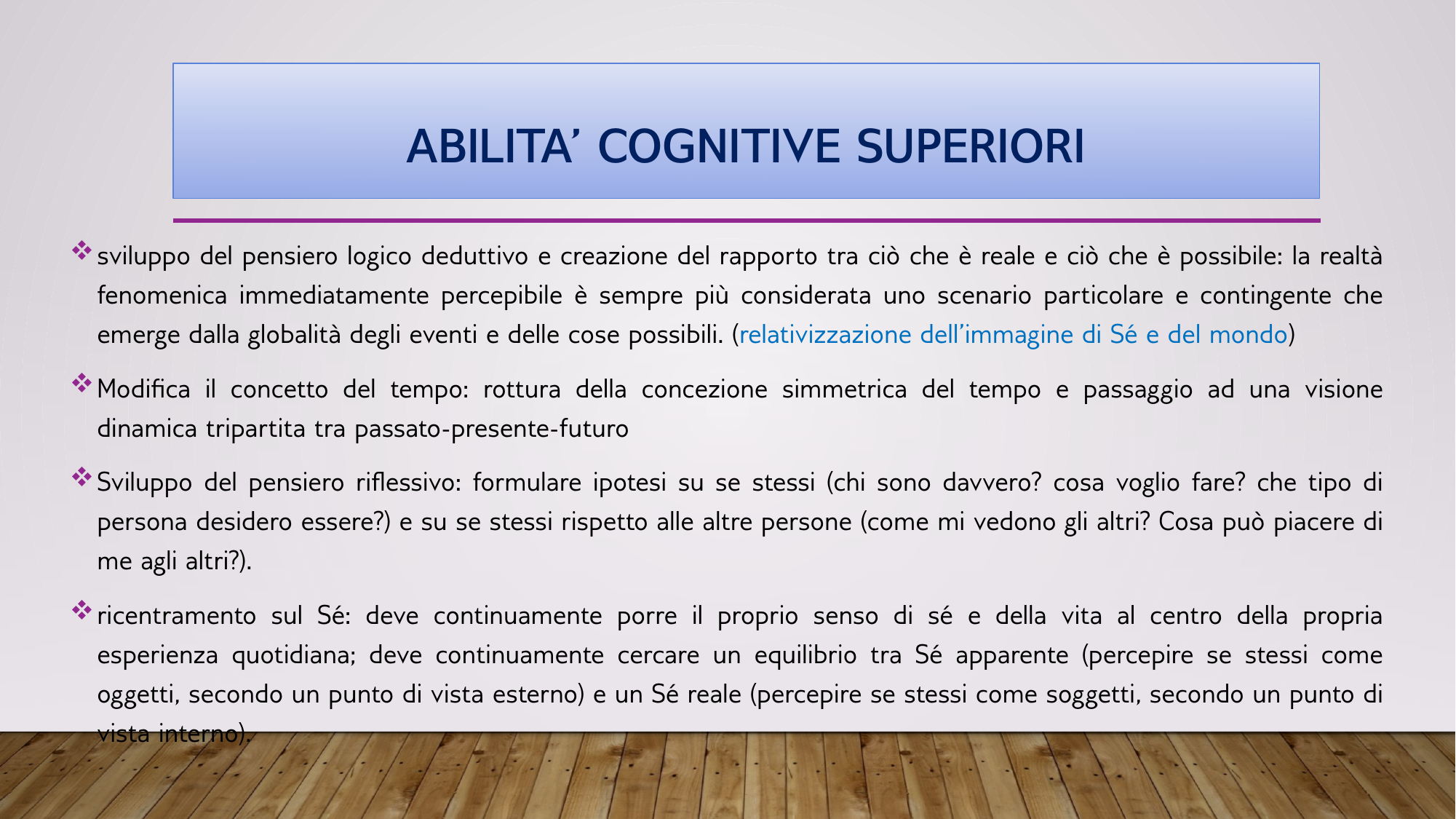

# Abilita’ cognitive superiori
sviluppo del pensiero logico deduttivo e creazione del rapporto tra ciò che è reale e ciò che è possibile: la realtà fenomenica immediatamente percepibile è sempre più considerata uno scenario particolare e contingente che emerge dalla globalità degli eventi e delle cose possibili. (relativizzazione dell’immagine di Sé e del mondo)
Modifica il concetto del tempo: rottura della concezione simmetrica del tempo e passaggio ad una visione dinamica tripartita tra passato-presente-futuro
Sviluppo del pensiero riflessivo: formulare ipotesi su se stessi (chi sono davvero? cosa voglio fare? che tipo di persona desidero essere?) e su se stessi rispetto alle altre persone (come mi vedono gli altri? Cosa può piacere di me agli altri?).
ricentramento sul Sé: deve continuamente porre il proprio senso di sé e della vita al centro della propria esperienza quotidiana; deve continuamente cercare un equilibrio tra Sé apparente (percepire se stessi come oggetti, secondo un punto di vista esterno) e un Sé reale (percepire se stessi come soggetti, secondo un punto di vista interno).